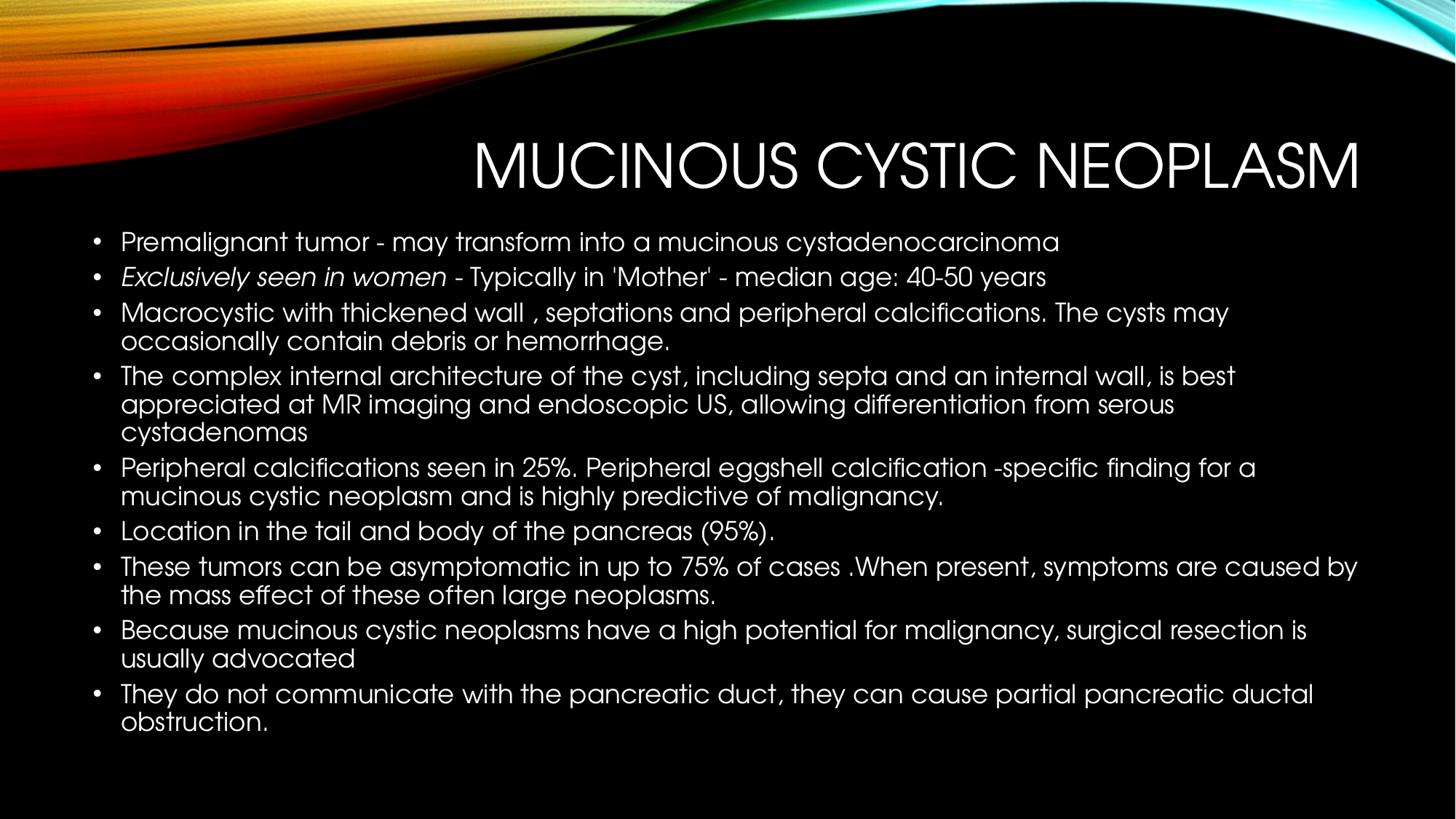

# MUCINOUS CYSTIC NEOPLASM
Premalignant tumor - may transform into a mucinous cystadenocarcinoma
Exclusively seen in women - Typically in 'Mother' - median age: 40-50 years
Macrocystic with thickened wall , septations and peripheral calcifications. The cysts may occasionally contain debris or hemorrhage.
The complex internal architecture of the cyst, including septa and an internal wall, is best appreciated at MR imaging and endoscopic US, allowing differentiation from serous cystadenomas
Peripheral calcifications seen in 25%. Peripheral eggshell calcification -specific finding for a mucinous cystic neoplasm and is highly predictive of malignancy.
Location in the tail and body of the pancreas (95%).
These tumors can be asymptomatic in up to 75% of cases .When present, symptoms are caused by the mass effect of these often large neoplasms.
Because mucinous cystic neoplasms have a high potential for malignancy, surgical resection is usually advocated
They do not communicate with the pancreatic duct, they can cause partial pancreatic ductal obstruction.